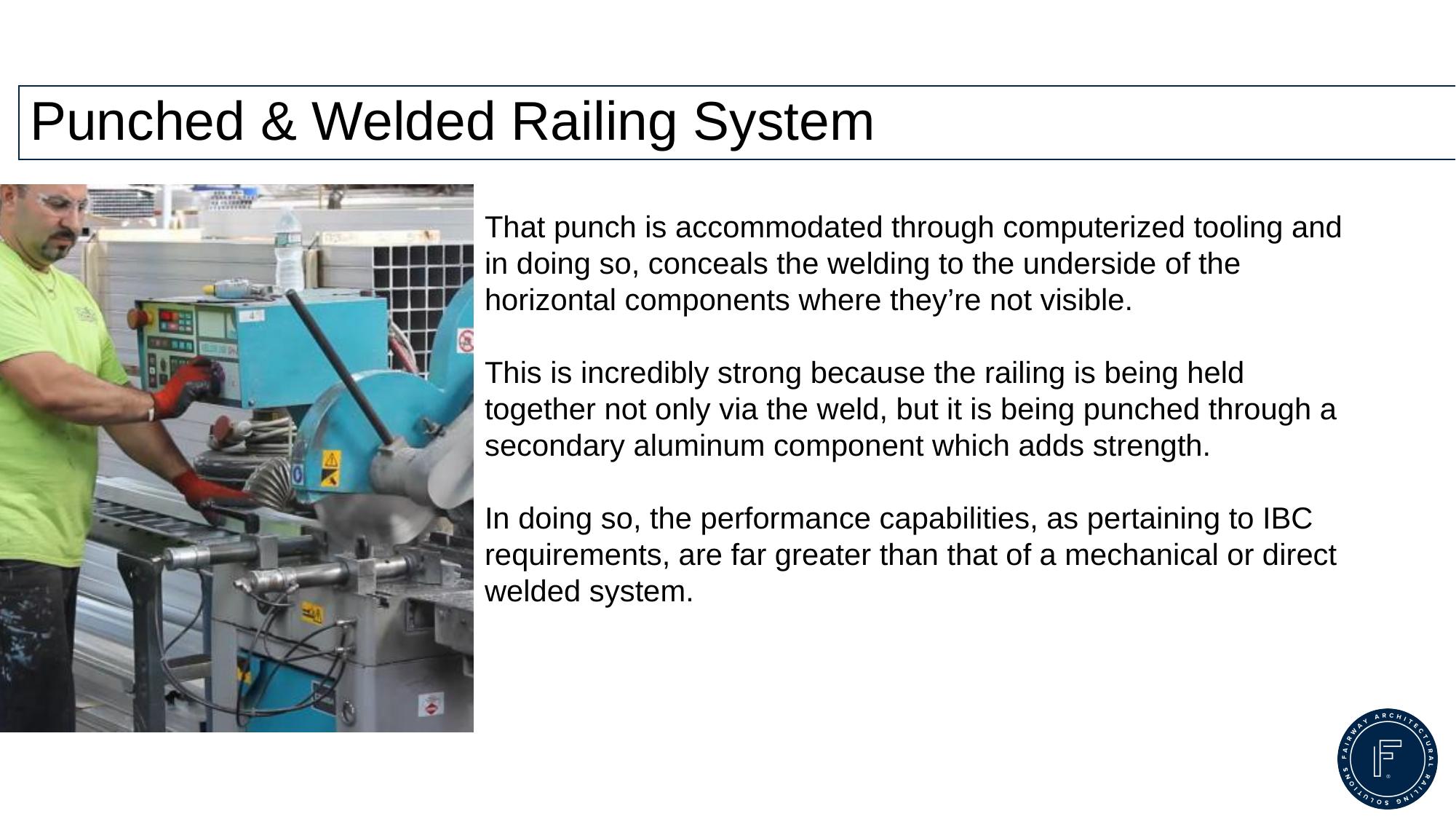

# Punched & Welded Railing System

That punch is accommodated through computerized tooling and in doing so, conceals the welding to the underside of the horizontal components where they’re not visible.

This is incredibly strong because the railing is being held together not only via the weld, but it is being punched through a secondary aluminum component which adds strength.

In doing so, the performance capabilities, as pertaining to IBC requirements, are far greater than that of a mechanical or direct welded system.